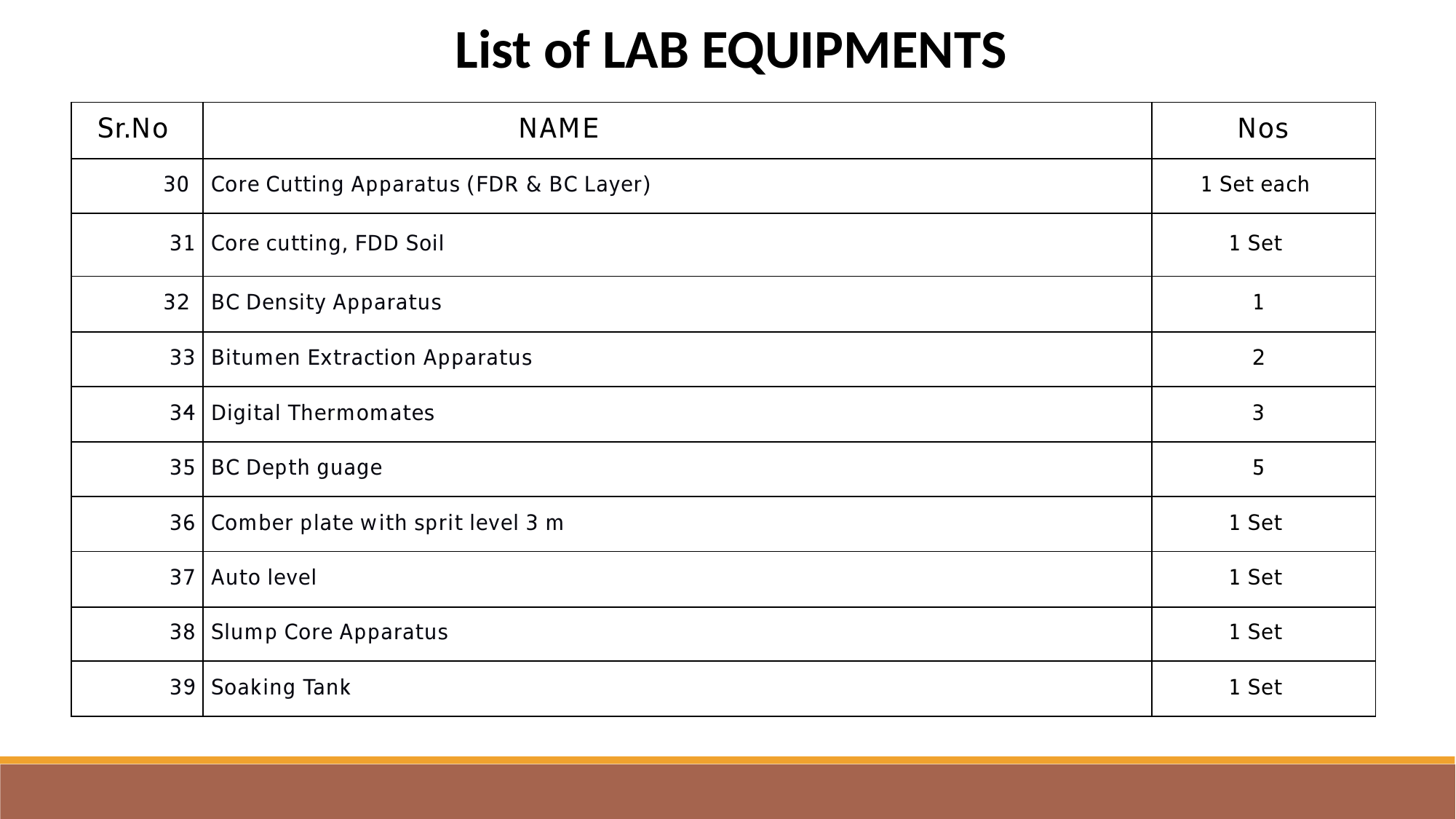

List of LAB EQUIPMENTS
| Sr.No | NAME | Nos |
| --- | --- | --- |
| 30 | Core Cutting Apparatus (FDR & BC Layer) | 1 Set each |
| 31 | Core cutting, FDD Soil | 1 Set |
| 32 | BC Density Apparatus | 1 |
| 33 | Bitumen Extraction Apparatus | 2 |
| 34 | Digital Thermomates | 3 |
| 35 | BC Depth guage | 5 |
| 36 | Comber plate with sprit level 3 m | 1 Set |
| 37 | Auto level | 1 Set |
| 38 | Slump Core Apparatus | 1 Set |
| 39 | Soaking Tank | 1 Set |